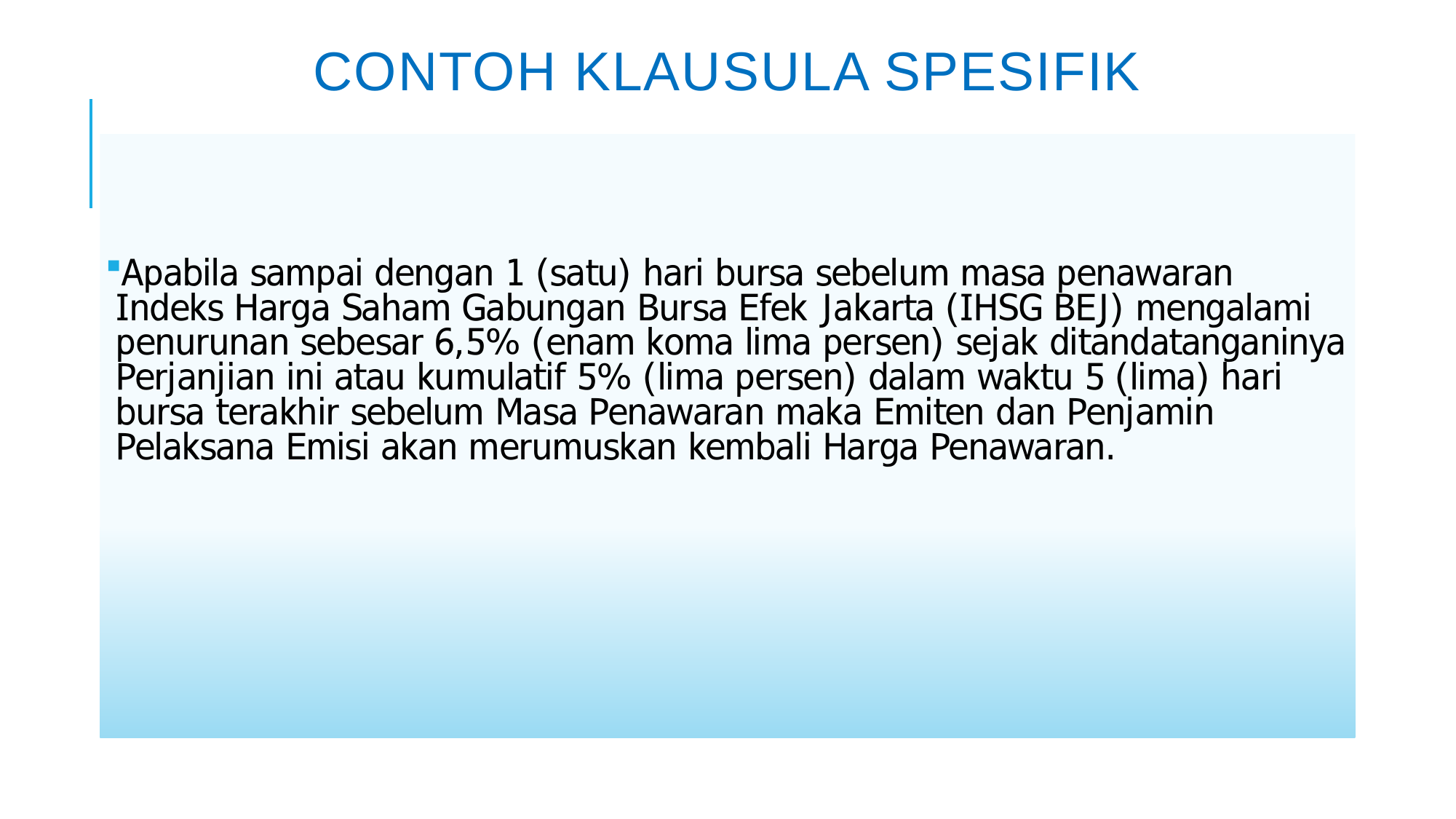

# Contoh Klausula Spesifik

Apabila sampai dengan 1 (satu) hari bursa sebelum masa penawaran Indeks Harga Saham Gabungan Bursa Efek Jakarta (IHSG BEJ) mengalami penurunan sebesar 6,5% (enam koma lima persen) sejak ditandatanganinya Perjanjian ini atau kumulatif 5% (lima persen) dalam waktu 5 (lima) hari bursa terakhir sebelum Masa Penawaran maka Emiten dan Penjamin Pelaksana Emisi akan merumuskan kembali Harga Penawaran.